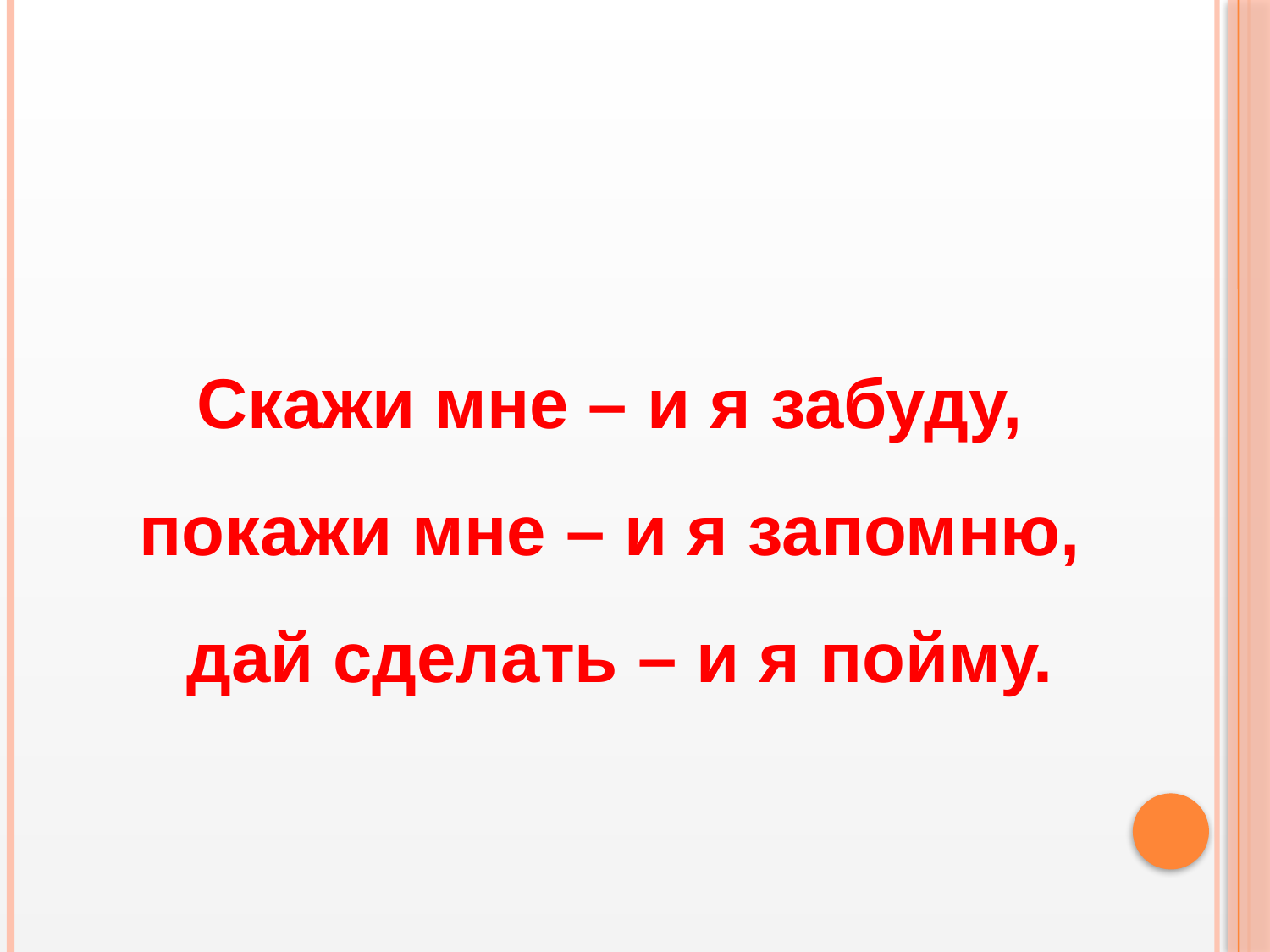

Скажи мне – и я забуду,
покажи мне – и я запомню,
дай сделать – и я пойму.